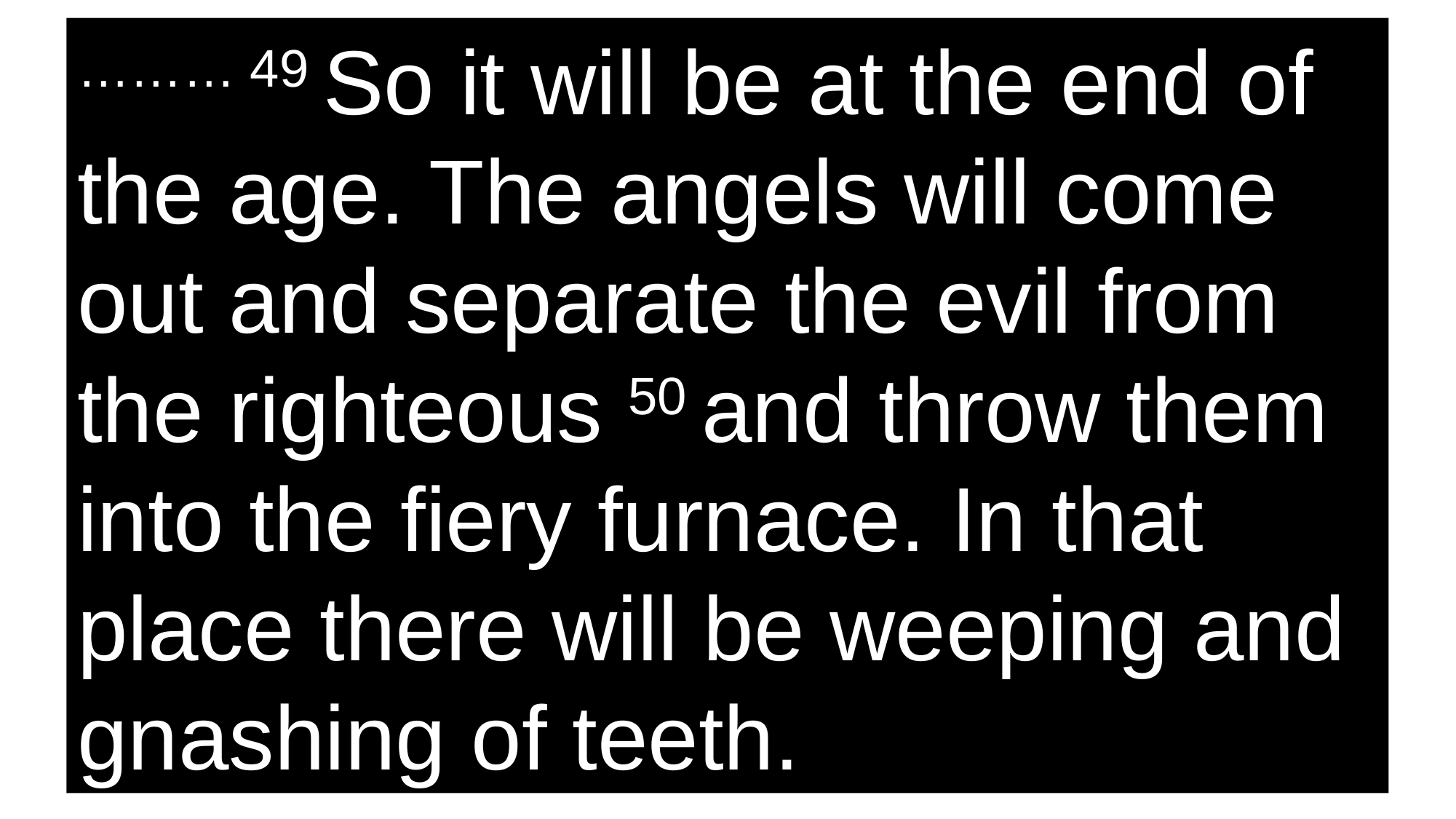

……… 49 So it will be at the end of the age. The angels will come out and separate the evil from the righteous 50 and throw them into the fiery furnace. In that place there will be weeping and gnashing of teeth.